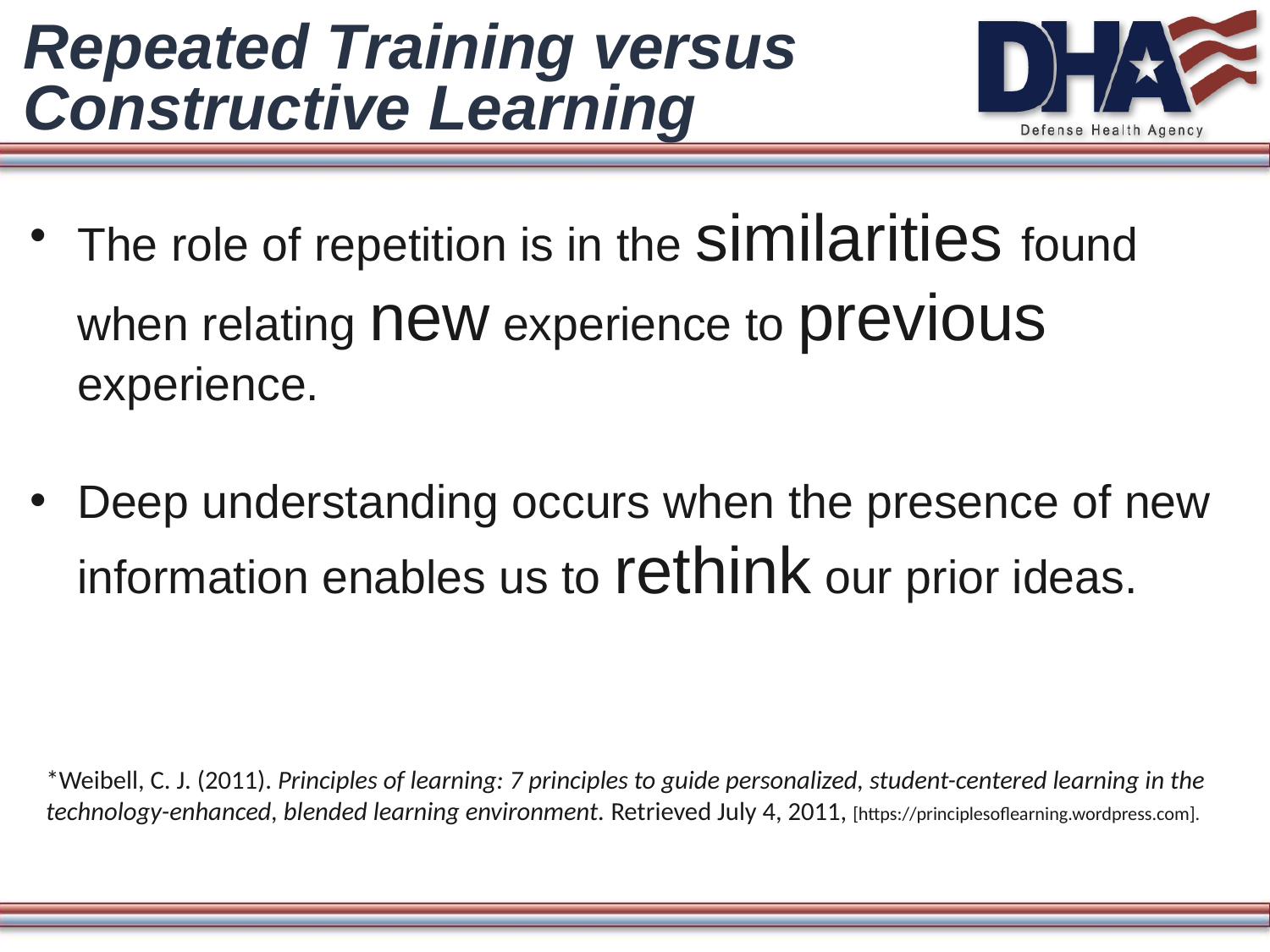

# Repeated Training versus Constructive Learning
The role of repetition is in the similarities found when relating new experience to previous experience.
Deep understanding occurs when the presence of new information enables us to rethink our prior ideas.
*Weibell, C. J. (2011). Principles of learning: 7 principles to guide personalized, student-centered learning in the technology-enhanced, blended learning environment. Retrieved July 4, 2011, [https://principlesoflearning.wordpress.com].